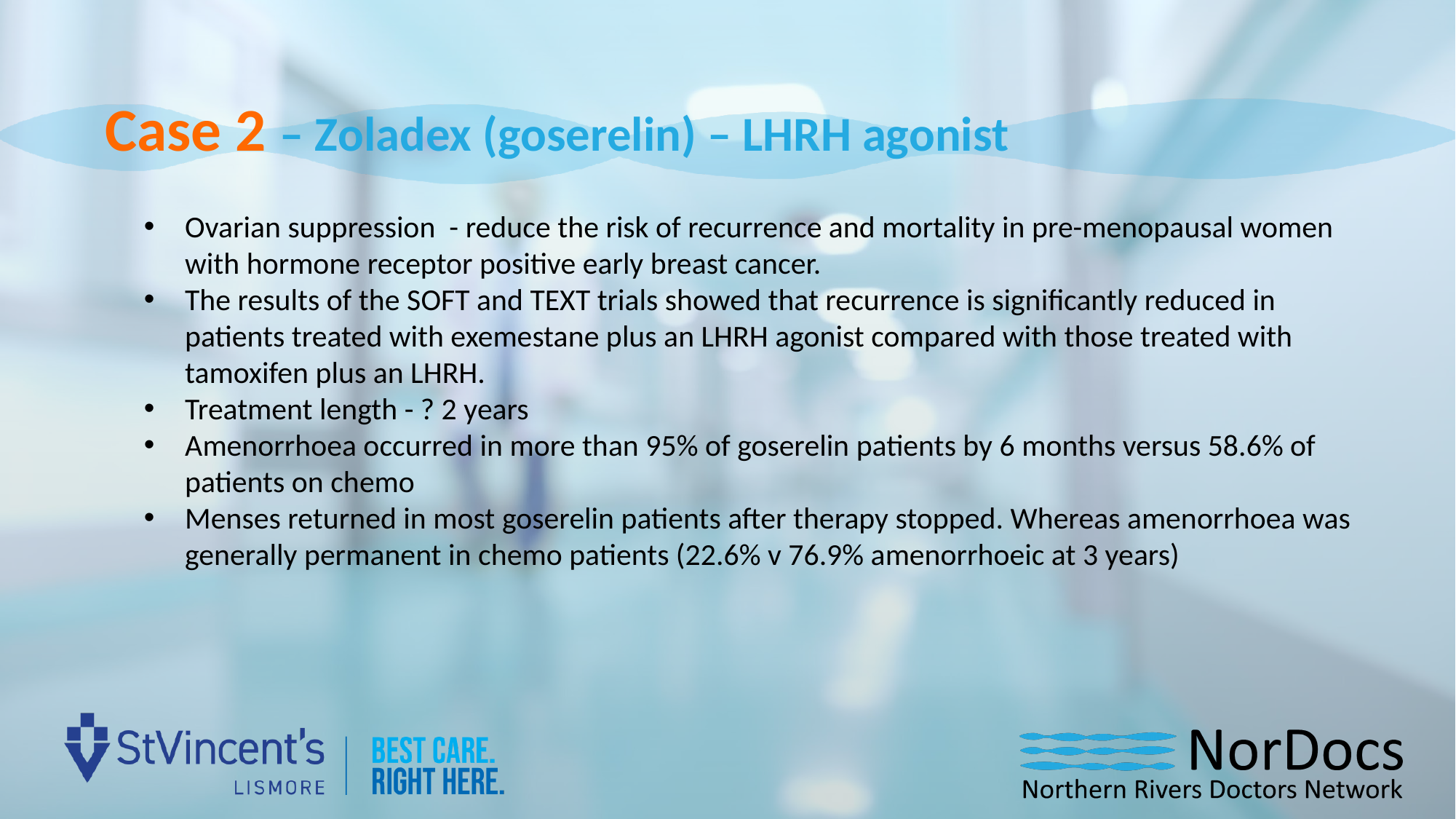

Case 2 – Zoladex (goserelin) – LHRH agonist
Ovarian suppression  - reduce the risk of recurrence and mortality in pre-menopausal women with hormone receptor positive early breast cancer.
The results of the SOFT and TEXT trials showed that recurrence is significantly reduced in patients treated with exemestane plus an LHRH agonist compared with those treated with tamoxifen plus an LHRH.
Treatment length - ? 2 years
Amenorrhoea occurred in more than 95% of goserelin patients by 6 months versus 58.6% of patients on chemo
Menses returned in most goserelin patients after therapy stopped. Whereas amenorrhoea was generally permanent in chemo patients (22.6% v 76.9% amenorrhoeic at 3 years)